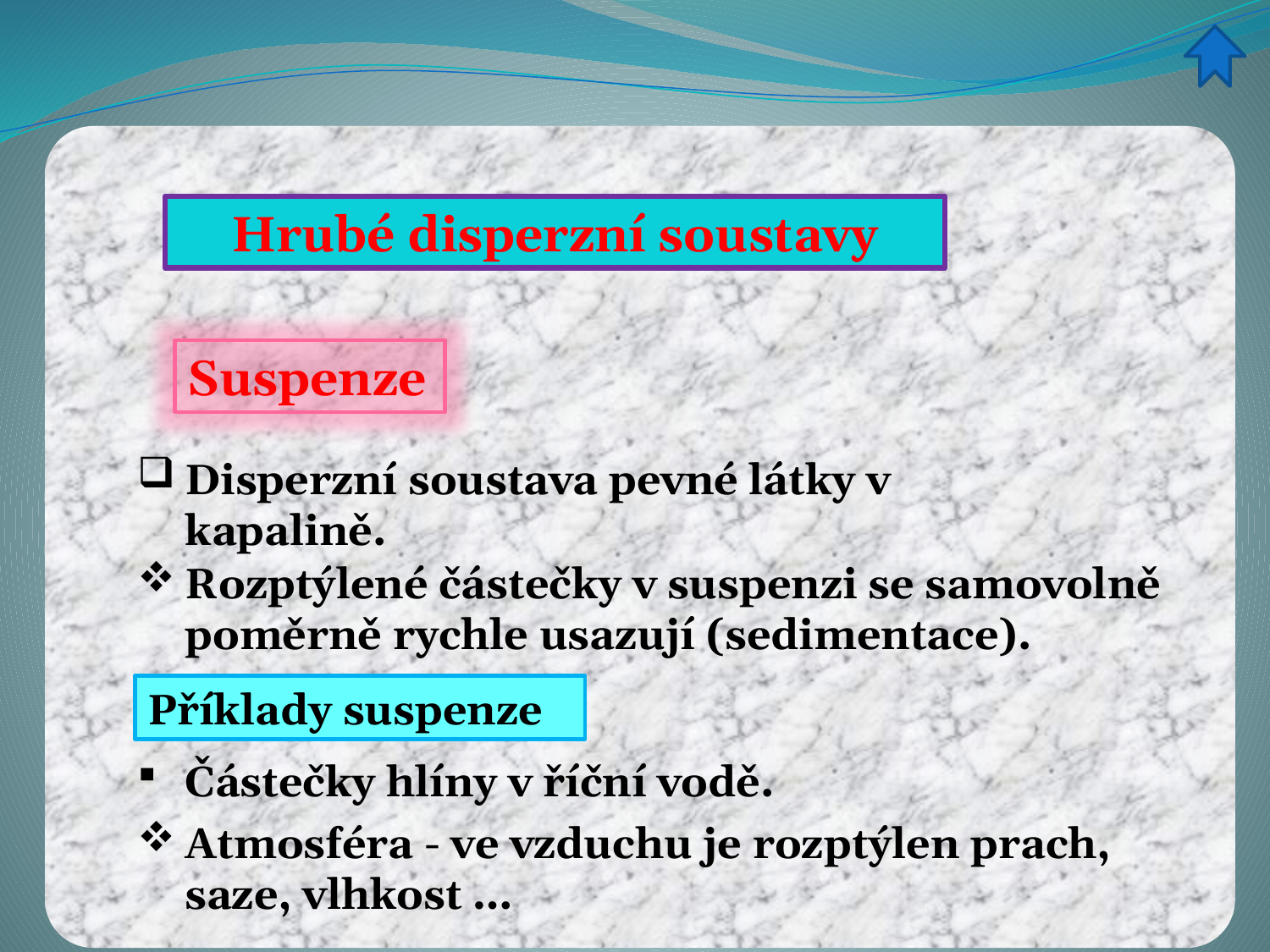

Hrubé disperzní soustavy
Suspenze
Disperzní soustava pevné látky v kapalině.
Rozptýlené částečky v suspenzi se samovolně poměrně rychle usazují (sedimentace).
Příklady suspenze
Částečky hlíny v říční vodě.
Atmosféra - ve vzduchu je rozptýlen prach, saze, vlhkost …